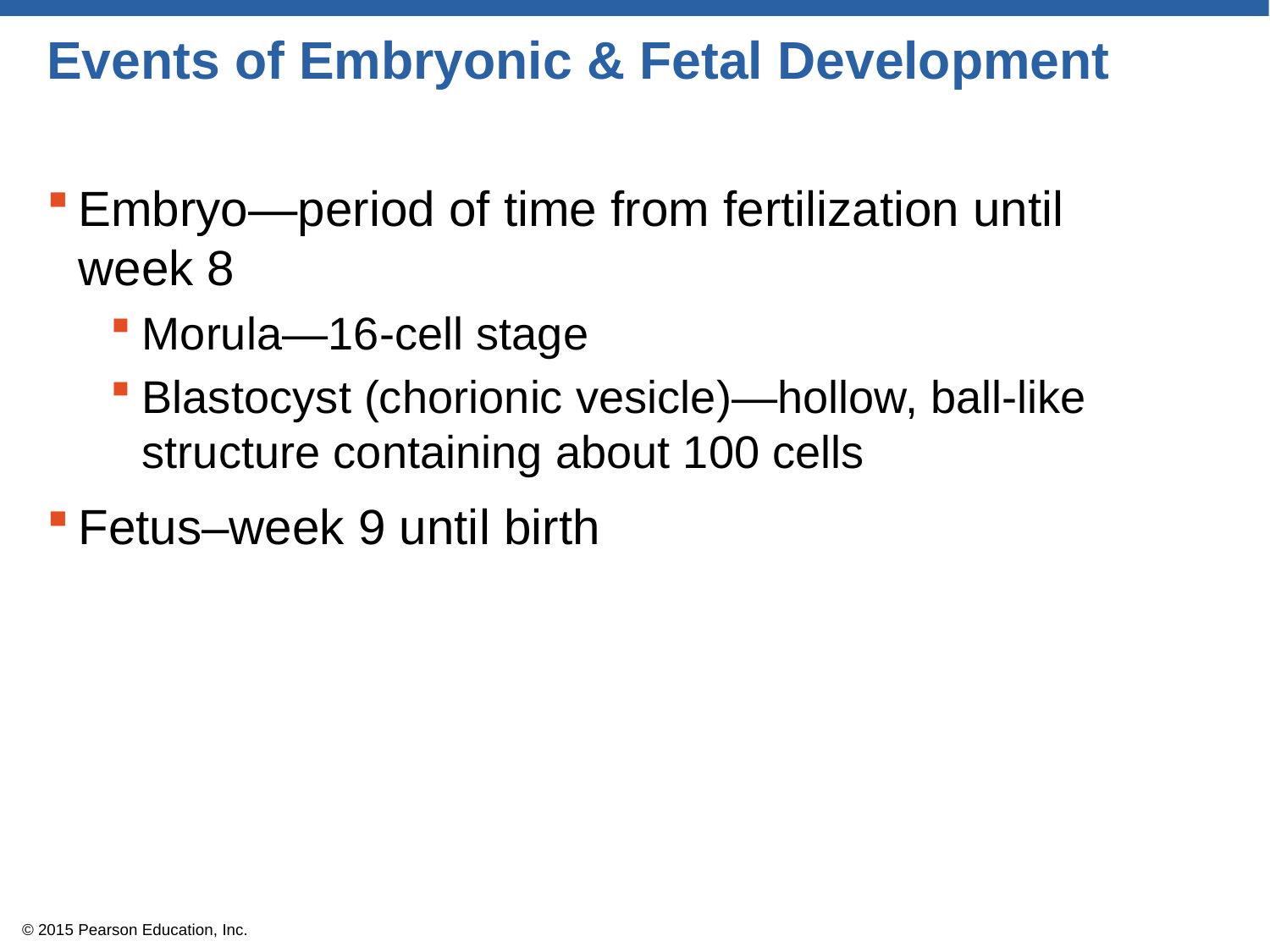

# Events of Embryonic & Fetal Development
Embryo—period of time from fertilization until
week 8
Morula—16-cell stage
Blastocyst (chorionic vesicle)—hollow, ball-like structure containing about 100 cells
Fetus–week 9 until birth

© 2015 Pearson Education, Inc.